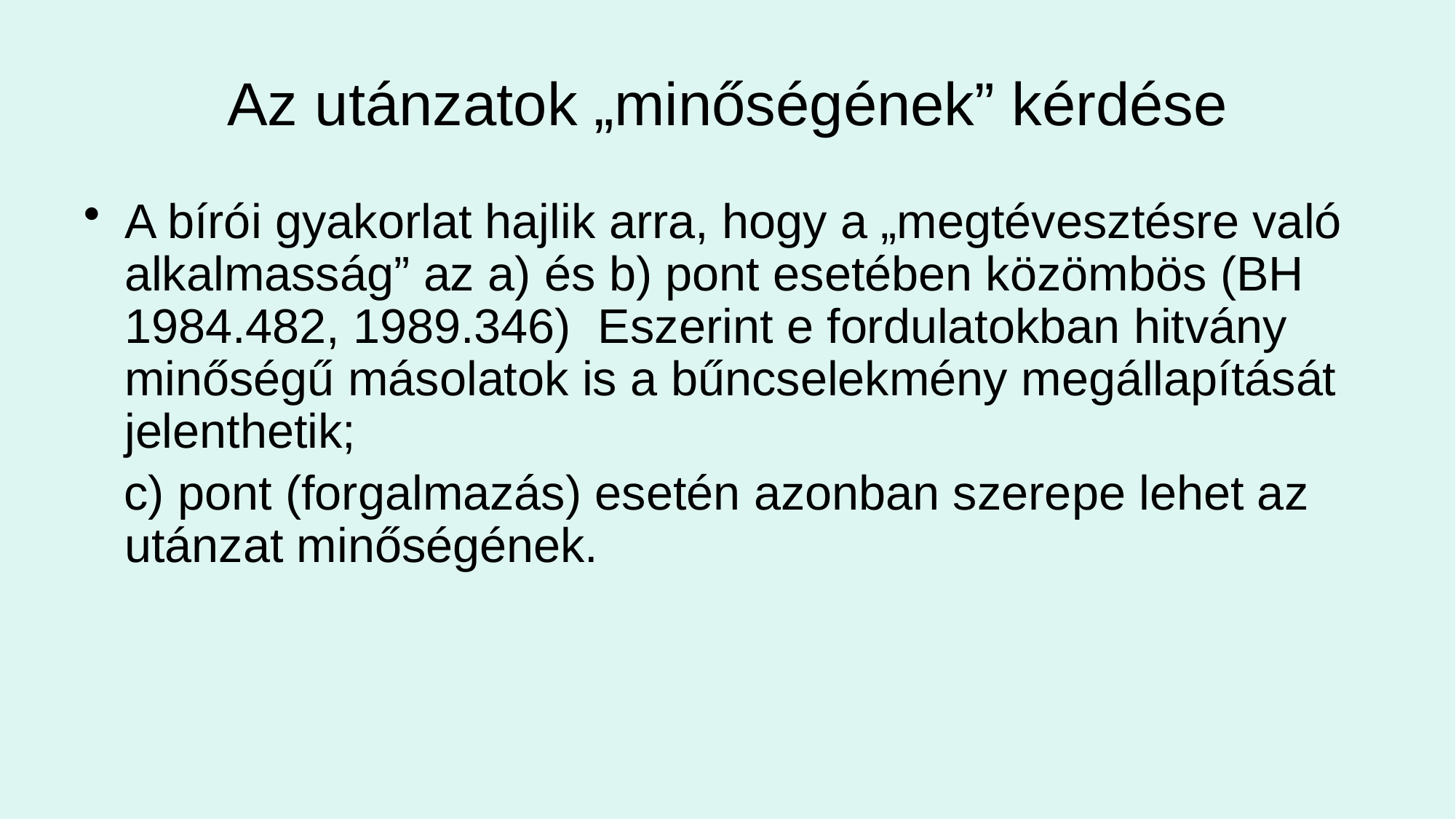

Az utánzatok „minőségének” kérdése
A bírói gyakorlat hajlik arra, hogy a „megtévesztésre való alkalmasság” az a) és b) pont esetében közömbös (BH 1984.482, 1989.346)  Eszerint e fordulatokban hitvány minőségű másolatok is a bűncselekmény megállapítását jelenthetik;
   c) pont (forgalmazás) esetén azonban szerepe lehet az utánzat minőségének.